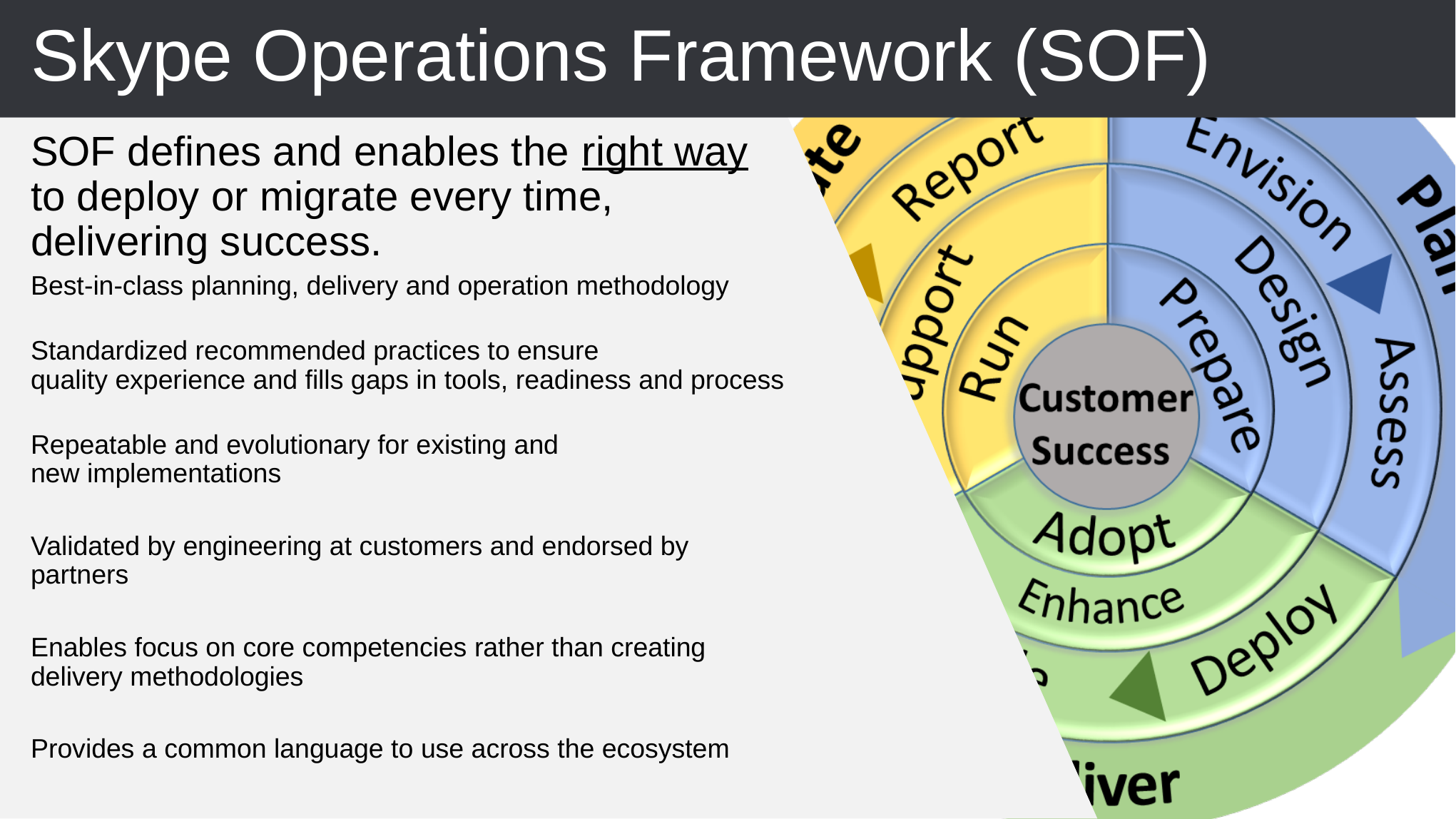

# Skype Operations Framework (SOF)
SOF defines and enables the right way to deploy or migrate every time, delivering success.
Best-in-class planning, delivery and operation methodology
Standardized recommended practices to ensure
quality experience and fills gaps in tools, readiness and process
Repeatable and evolutionary for existing and
new implementations

Validated by engineering at customers and endorsed by partners

Enables focus on core competencies rather than creating delivery methodologies

Provides a common language to use across the ecosystem